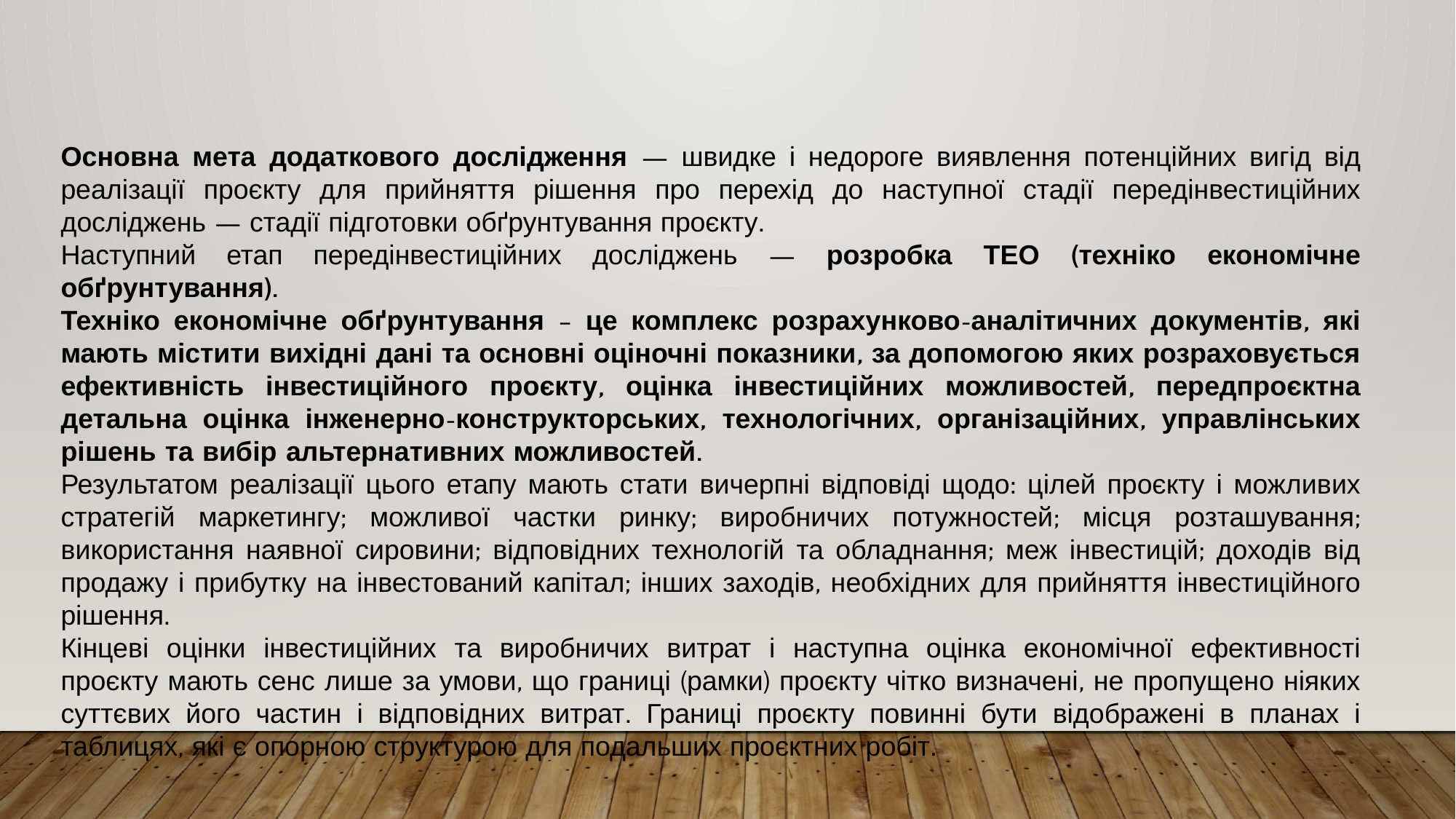

Основна мета додаткового дослідження — швидке і недороге виявлення потенційних вигід від реалізації проєкту для прийняття рішення про перехід до наступної стадії передінвестиційних досліджень — стадії підготовки обґрунтування проєкту.
Наступний етап передінвестиційних досліджень — розробка ТЕО (техніко економічне обґрунтування).
Техніко економічне обґрунтування – це комплекс розрахунково-аналітичних документів, які мають містити вихідні дані та основні оціночні показники, за допомогою яких розраховується ефективність інвестиційного проєкту, оцінка інвестиційних можливостей, передпроєктна детальна оцінка інженерно-конструкторських, технологічних, організаційних, управлінських рішень та вибір альтернативних можливостей.
Результатом реалізації цього етапу мають стати вичерпні відповіді щодо: цілей проєкту і можливих стратегій маркетингу; можливої частки ринку; виробничих потужностей; місця розташування; використання наявної сировини; відповідних технологій та обладнання; меж інвестицій; доходів від продажу і прибутку на інвестований капітал; інших заходів, необхідних для прийняття інвестиційного рішення.
Кінцеві оцінки інвестиційних та виробничих витрат і наступна оцінка економічної ефективності проєкту мають сенс лише за умови, що границі (рамки) проєкту чітко визначені, не пропущено ніяких суттєвих його частин і відповідних витрат. Границі проєкту повинні бути відображені в планах і таблицях, які є опорною структурою для подальших проєктних робіт.